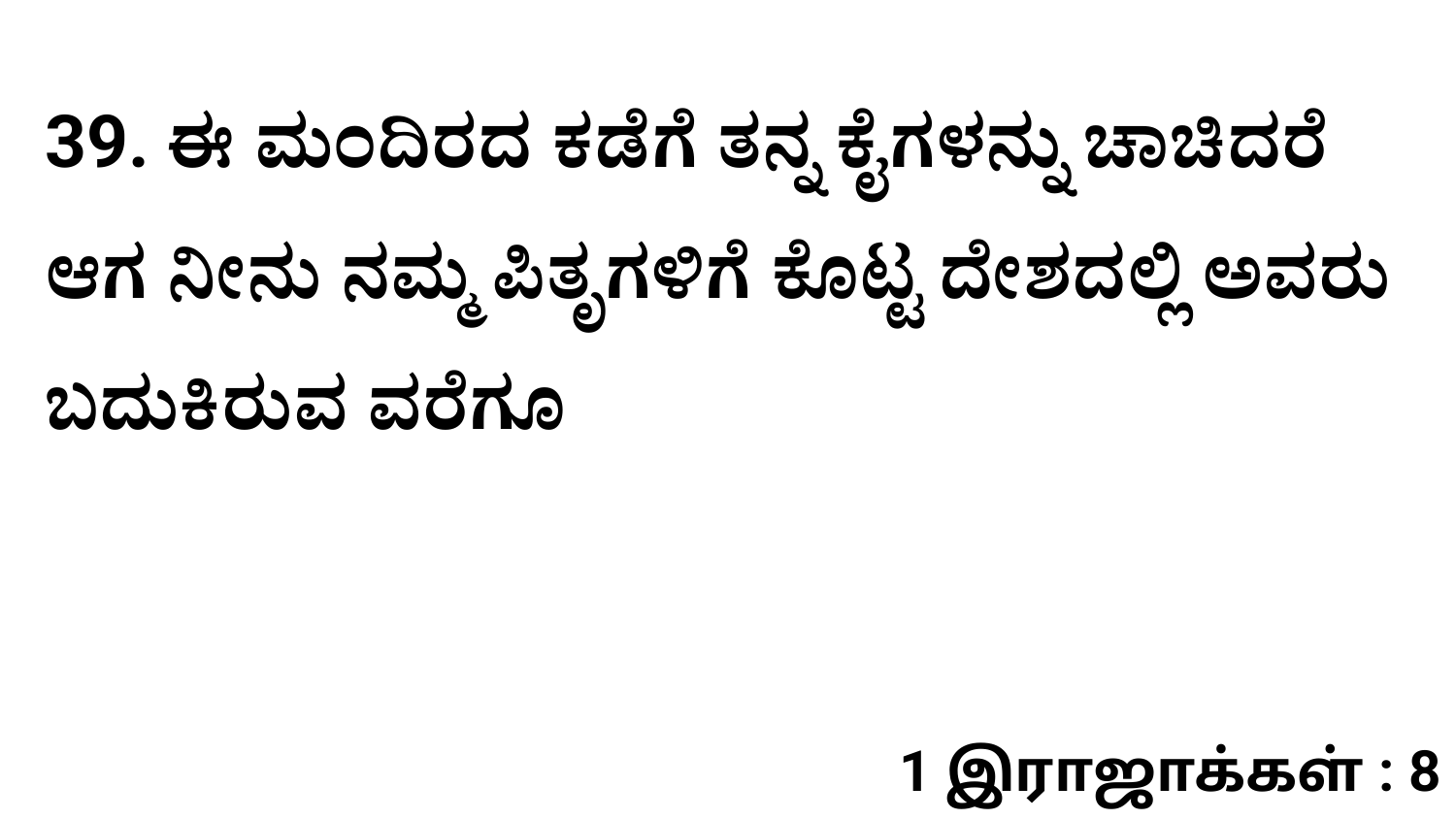

39. ಈ ಮಂದಿರದ ಕಡೆಗೆ ತನ್ನ ಕೈಗಳನ್ನು ಚಾಚಿದರೆ ಆಗ ನೀನು ನಮ್ಮ ಪಿತೃಗಳಿಗೆ ಕೊಟ್ಟ ದೇಶದಲ್ಲಿ ಅವರು ಬದುಕಿರುವ ವರೆಗೂ
1 இராஜாக்கள் : 8